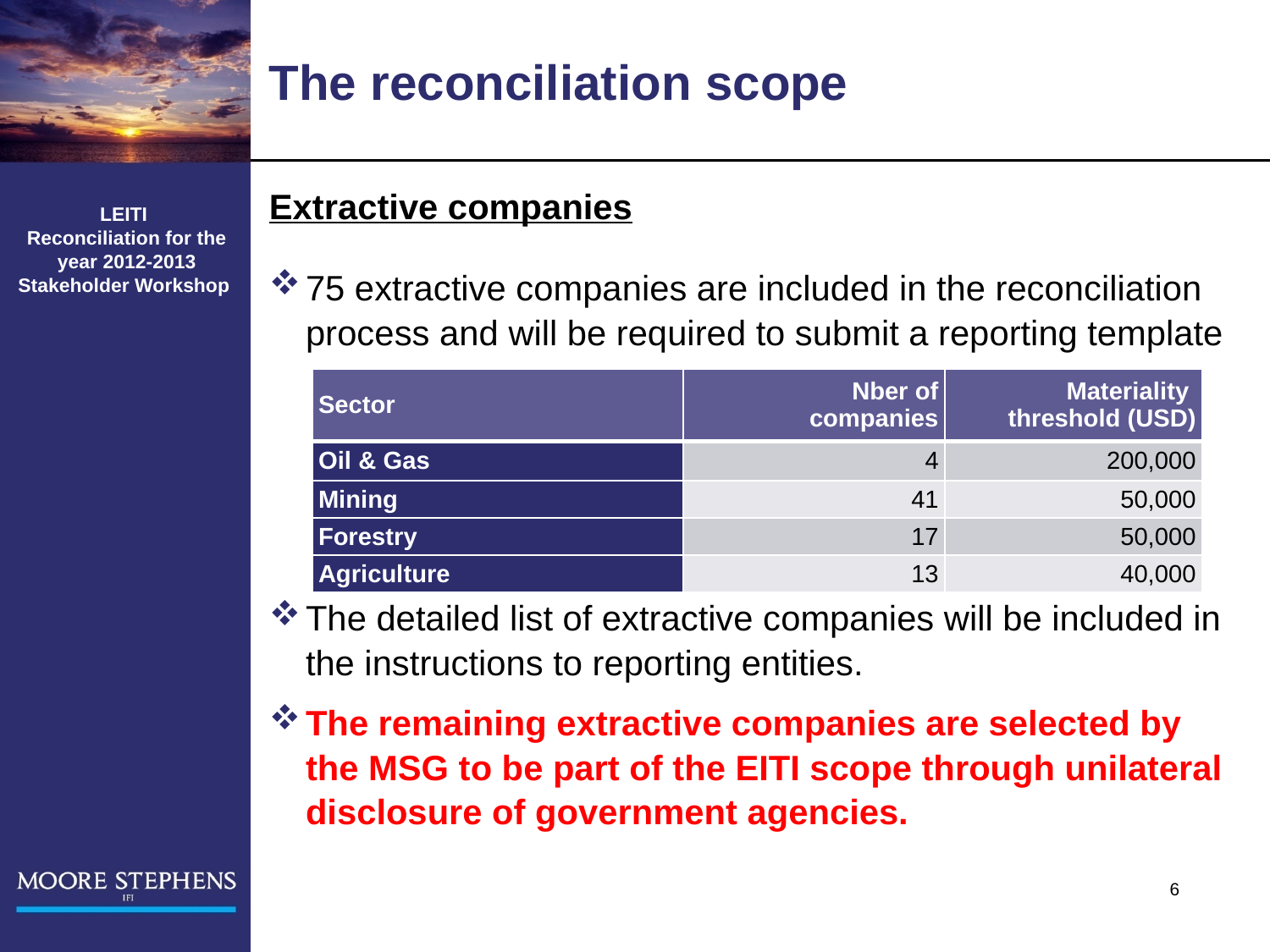

# The reconciliation scope
Extractive companies
75 extractive companies are included in the reconciliation process and will be required to submit a reporting template

The detailed list of extractive companies will be included in the instructions to reporting entities.
The remaining extractive companies are selected by the MSG to be part of the EITI scope through unilateral disclosure of government agencies.
LEITI
 Reconciliation for the
 year 2012-2013
Stakeholder Workshop
| Sector | Nber of companies | Materiality threshold (USD) |
| --- | --- | --- |
| Oil & Gas | 4 | 200,000 |
| Mining | 41 | 50,000 |
| Forestry | 17 | 50,000 |
| Agriculture | 13 | 40,000 |
6